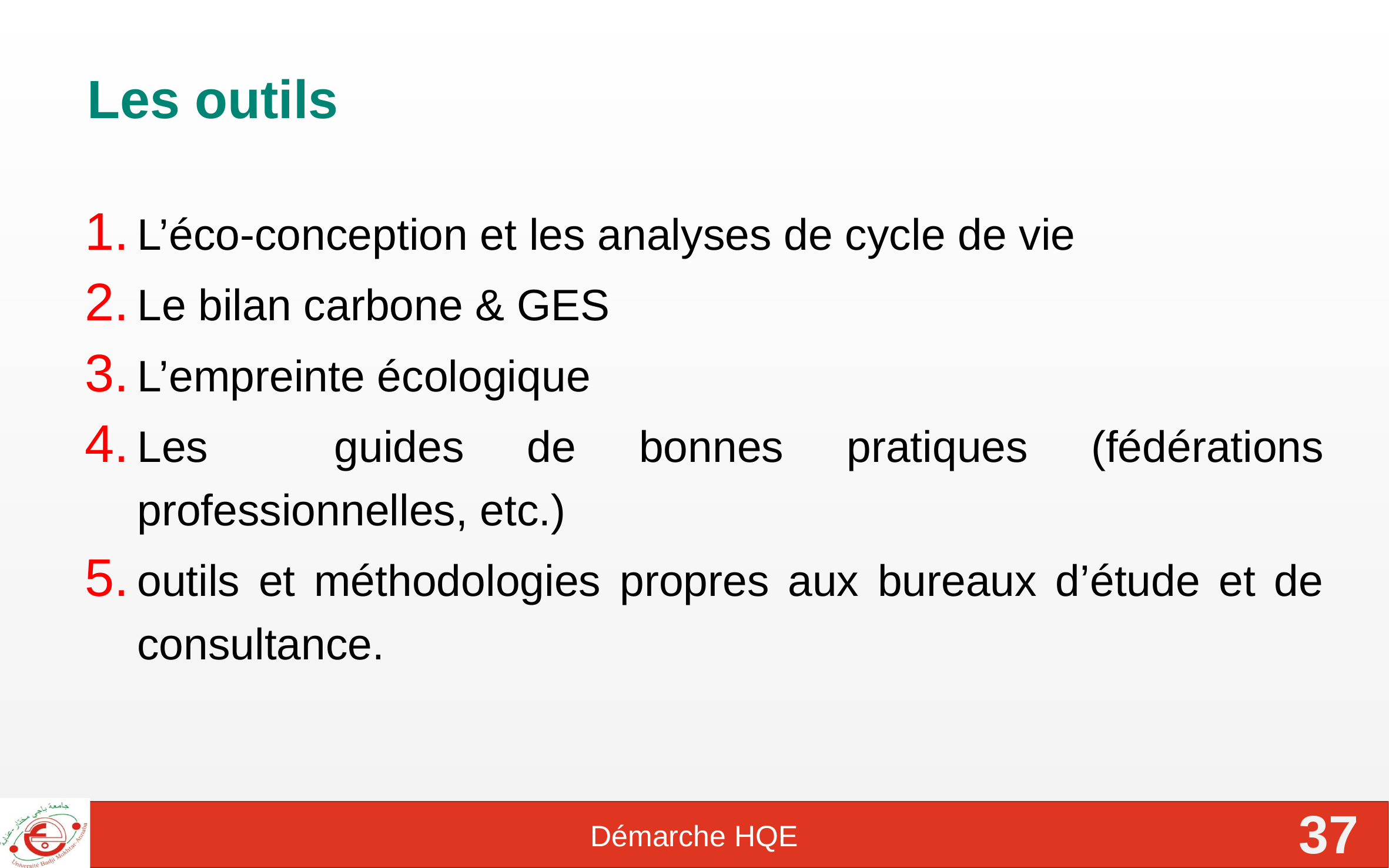

# Les outils
L’éco-conception et les analyses de cycle de vie
Le bilan carbone & GES
L’empreinte écologique
Les  guides de bonnes pratiques (fédérations professionnelles, etc.)
outils et méthodologies propres aux bureaux d’étude et de consultance.

Démarche HQE
37